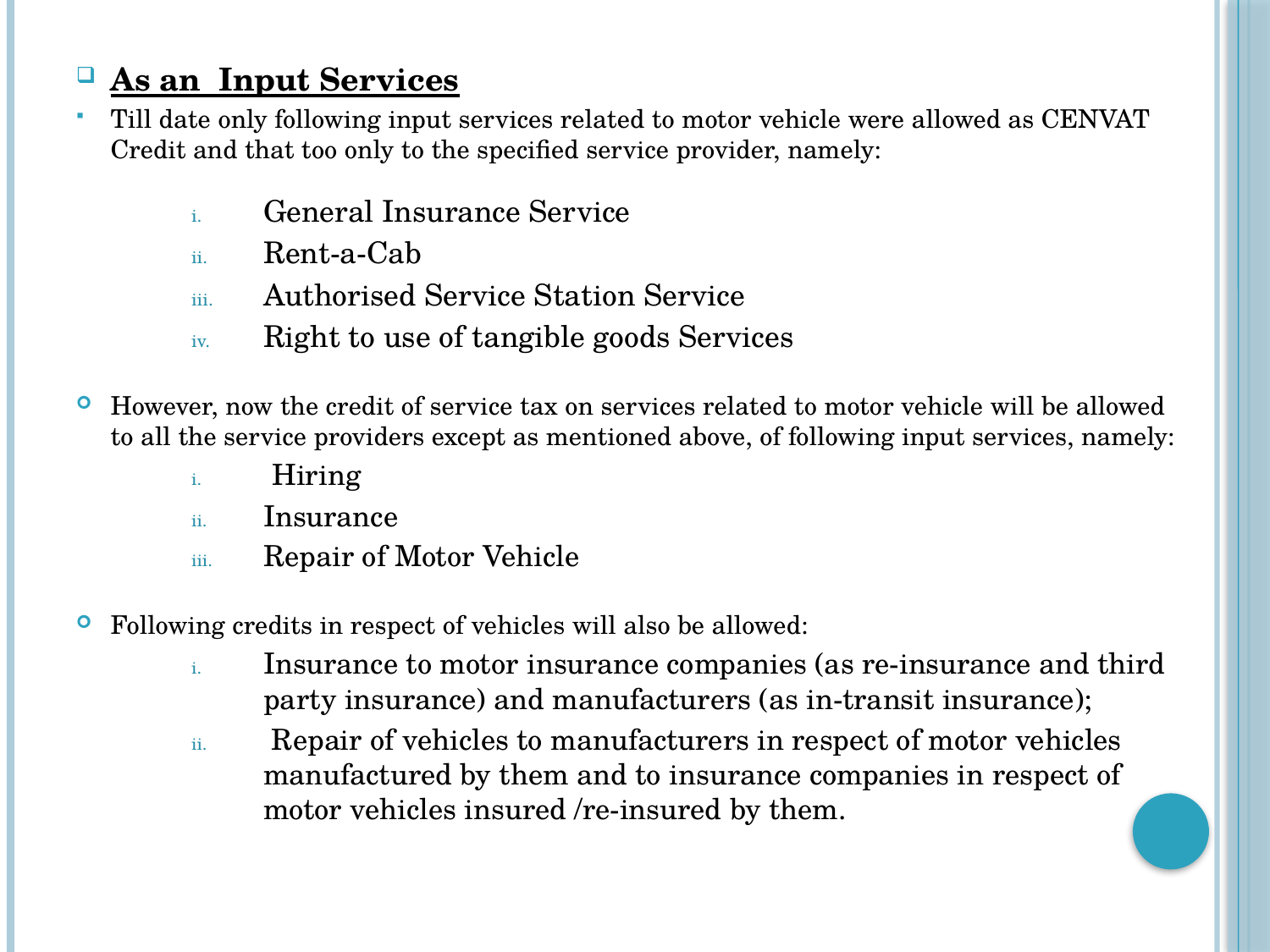

As an  Input Services
Till date only following input services related to motor vehicle were allowed as CENVAT Credit and that too only to the specified service provider, namely:

General Insurance Service
Rent-a-Cab
Authorised Service Station Service
Right to use of tangible goods Services

However, now the credit of service tax on services related to motor vehicle will be allowed to all the service providers except as mentioned above, of following input services, namely:
  Hiring
Insurance
Repair of Motor Vehicle

Following credits in respect of vehicles will also be allowed:
Insurance to motor insurance companies (as re-insurance and third party insurance) and manufacturers (as in-transit insurance);
 Repair of vehicles to manufacturers in respect of motor vehicles manufactured by them and to insurance companies in respect of motor vehicles insured /re-insured by them.